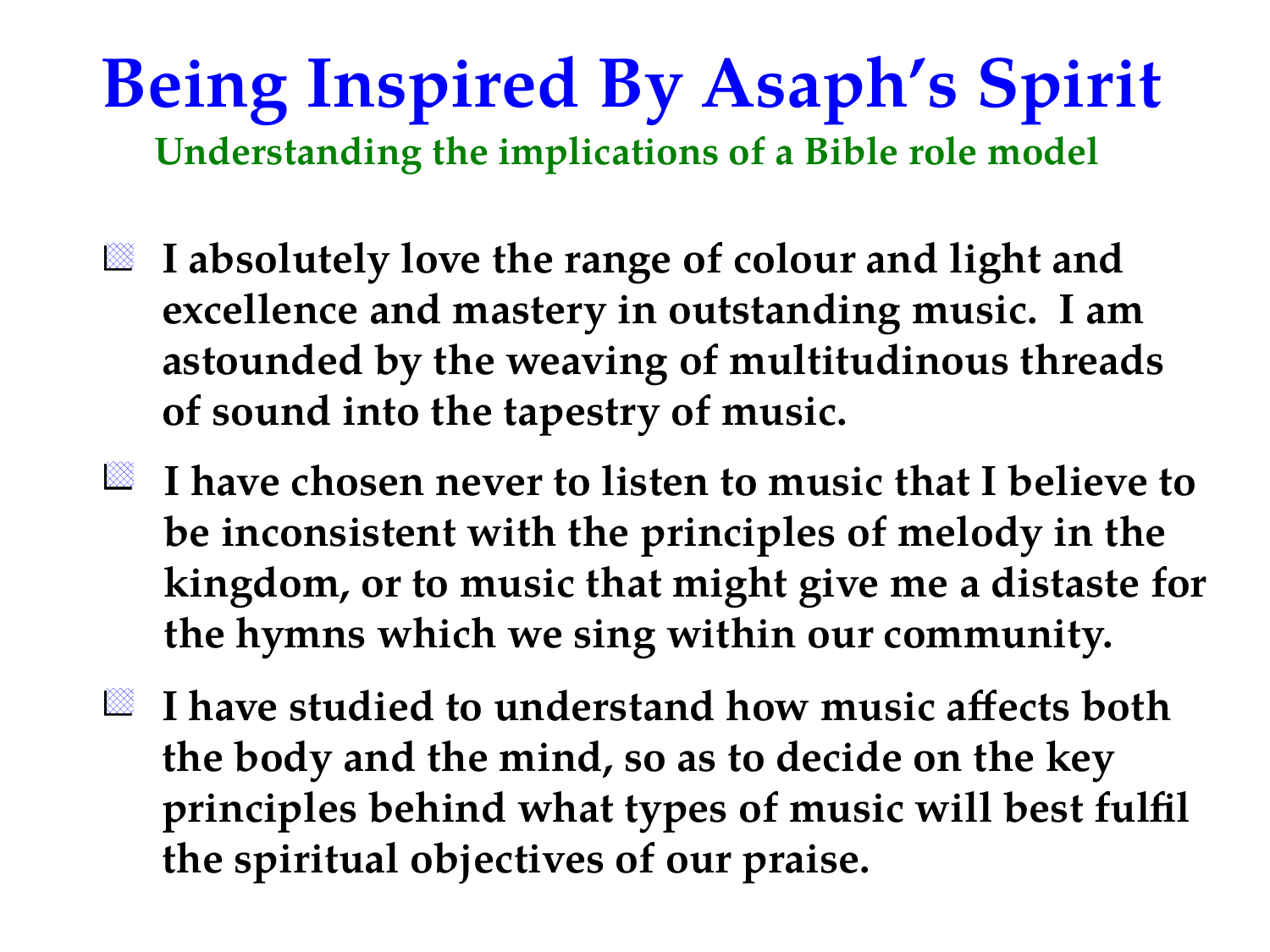

Being Inspired By Asaph’s Spirit
Understanding the implications of a Bible role model
I absolutely love the range of colour and light and excellence and mastery in outstanding music.  I am astounded by the weaving of multitudinous threads of sound into the tapestry of music.

I have chosen never to listen to music that I believe to be inconsistent with the principles of melody in the kingdom, or to music that might give me a distaste for the hymns which we sing within our community.

I have studied to understand how music affects both the body and the mind, so as to decide on the key principles behind what types of music will best fulfil the spiritual objectives of our praise.